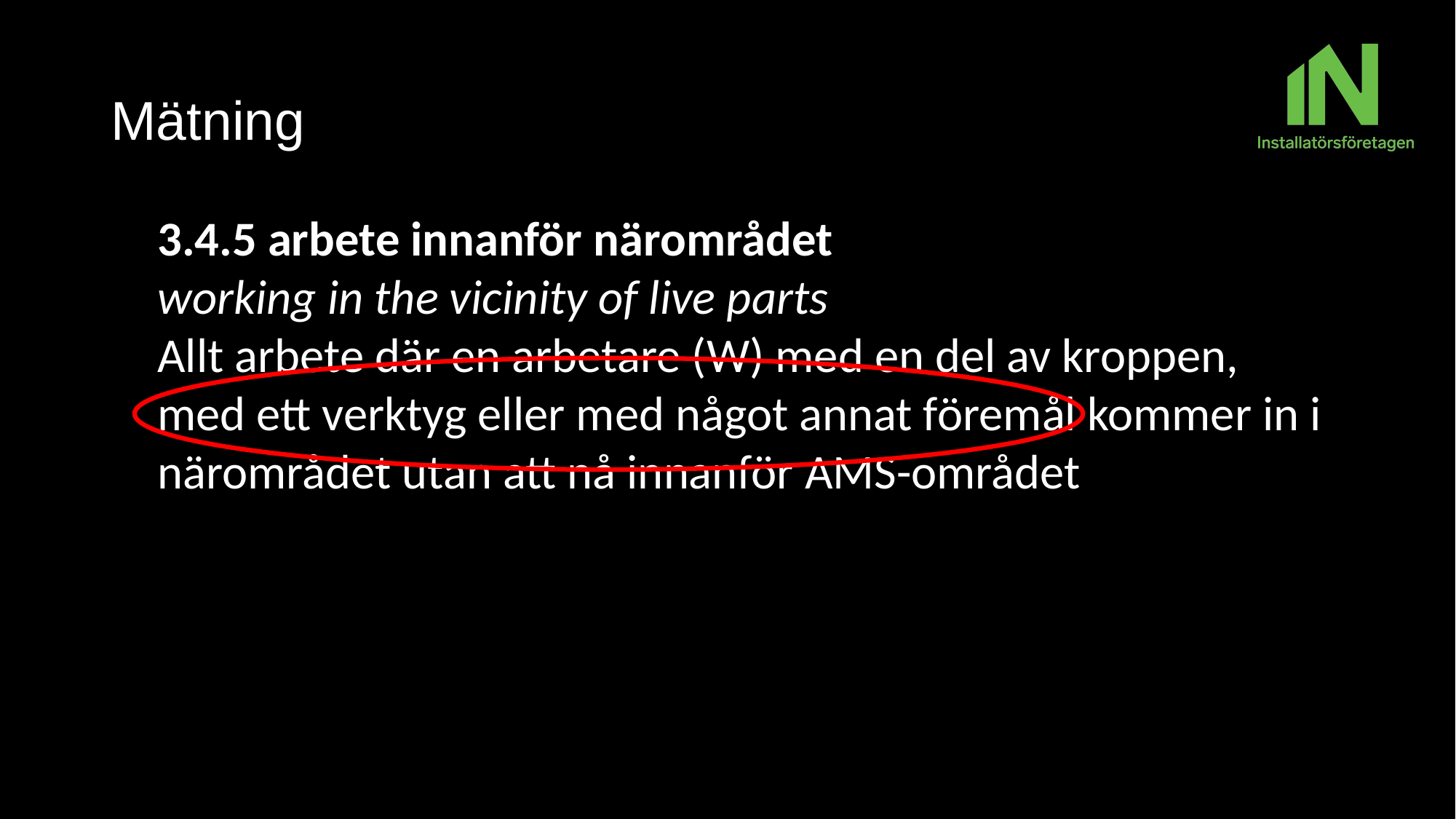

# Mätning
3.4.5 arbete innanför närområdet
working in the vicinity of live parts
Allt arbete där en arbetare (W) med en del av kroppen, med ett verktyg eller med något annat föremål kommer in i närområdet utan att nå innanför AMS-området